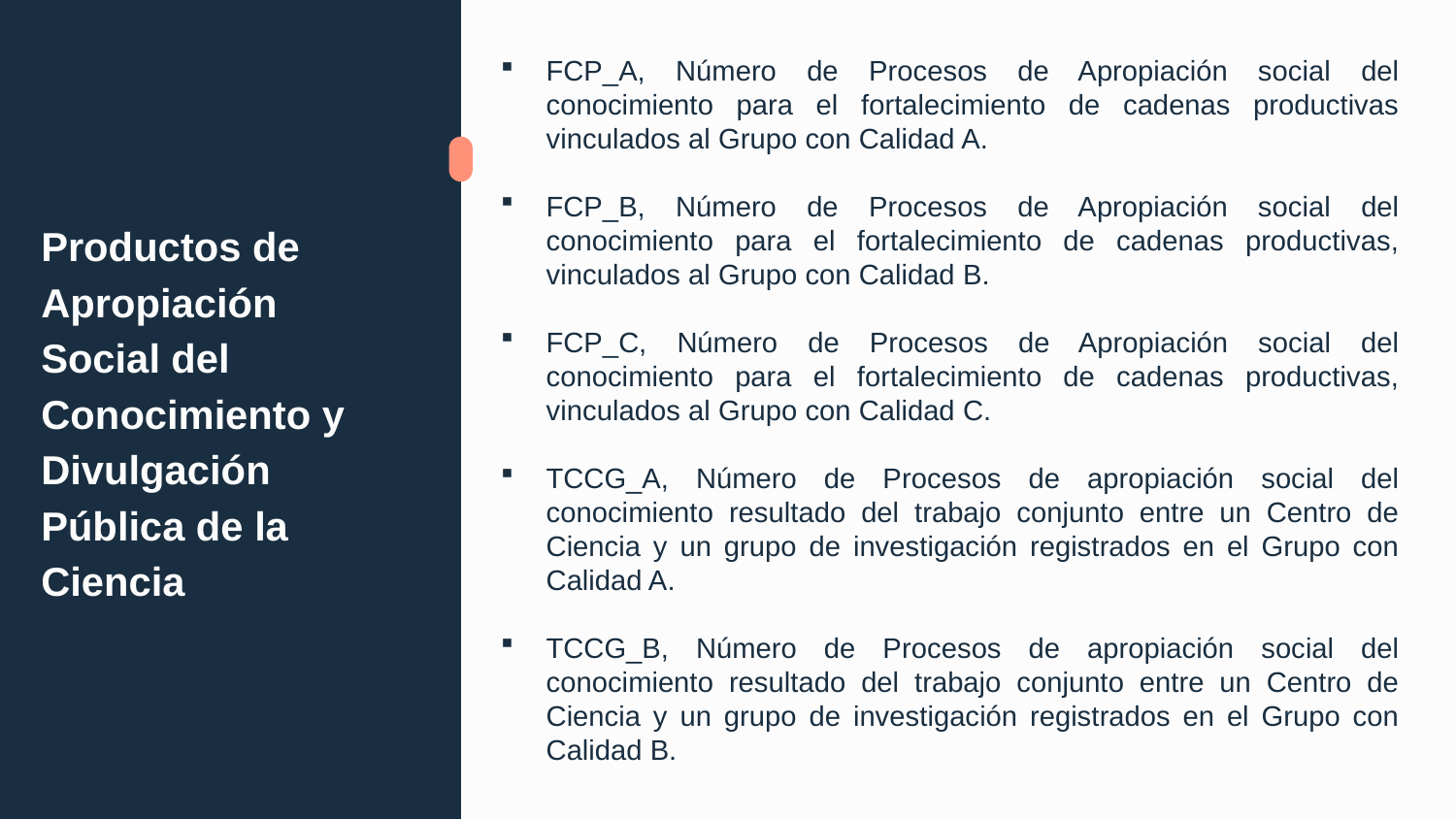

FCP_A, Número de Procesos de Apropiación social del conocimiento para el fortalecimiento de cadenas productivas vinculados al Grupo con Calidad A.

FCP_B, Número de Procesos de Apropiación social del conocimiento para el fortalecimiento de cadenas productivas, vinculados al Grupo con Calidad B.

FCP_C, Número de Procesos de Apropiación social del conocimiento para el fortalecimiento de cadenas productivas, vinculados al Grupo con Calidad C.

TCCG_A, Número de Procesos de apropiación social del conocimiento resultado del trabajo conjunto entre un Centro de Ciencia y un grupo de investigación registrados en el Grupo con Calidad A.

TCCG_B, Número de Procesos de apropiación social del conocimiento resultado del trabajo conjunto entre un Centro de Ciencia y un grupo de investigación registrados en el Grupo con Calidad B.

# Productos de Apropiación Social del Conocimiento y Divulgación Pública de la Ciencia